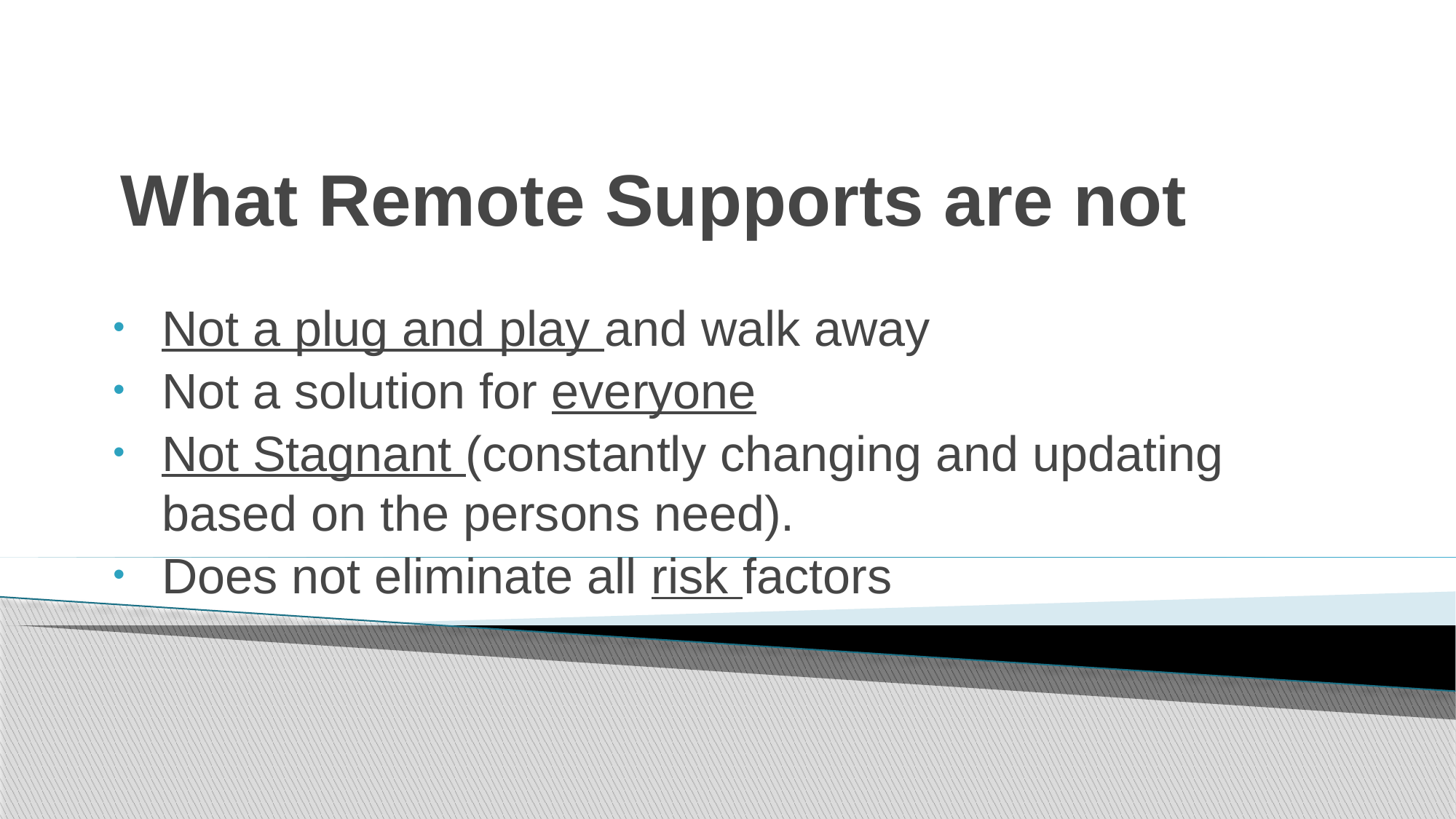

# What Remote Supports are not
Not a plug and play and walk away
Not a solution for everyone
Not Stagnant (constantly changing and updating based on the persons need).
Does not eliminate all risk factors